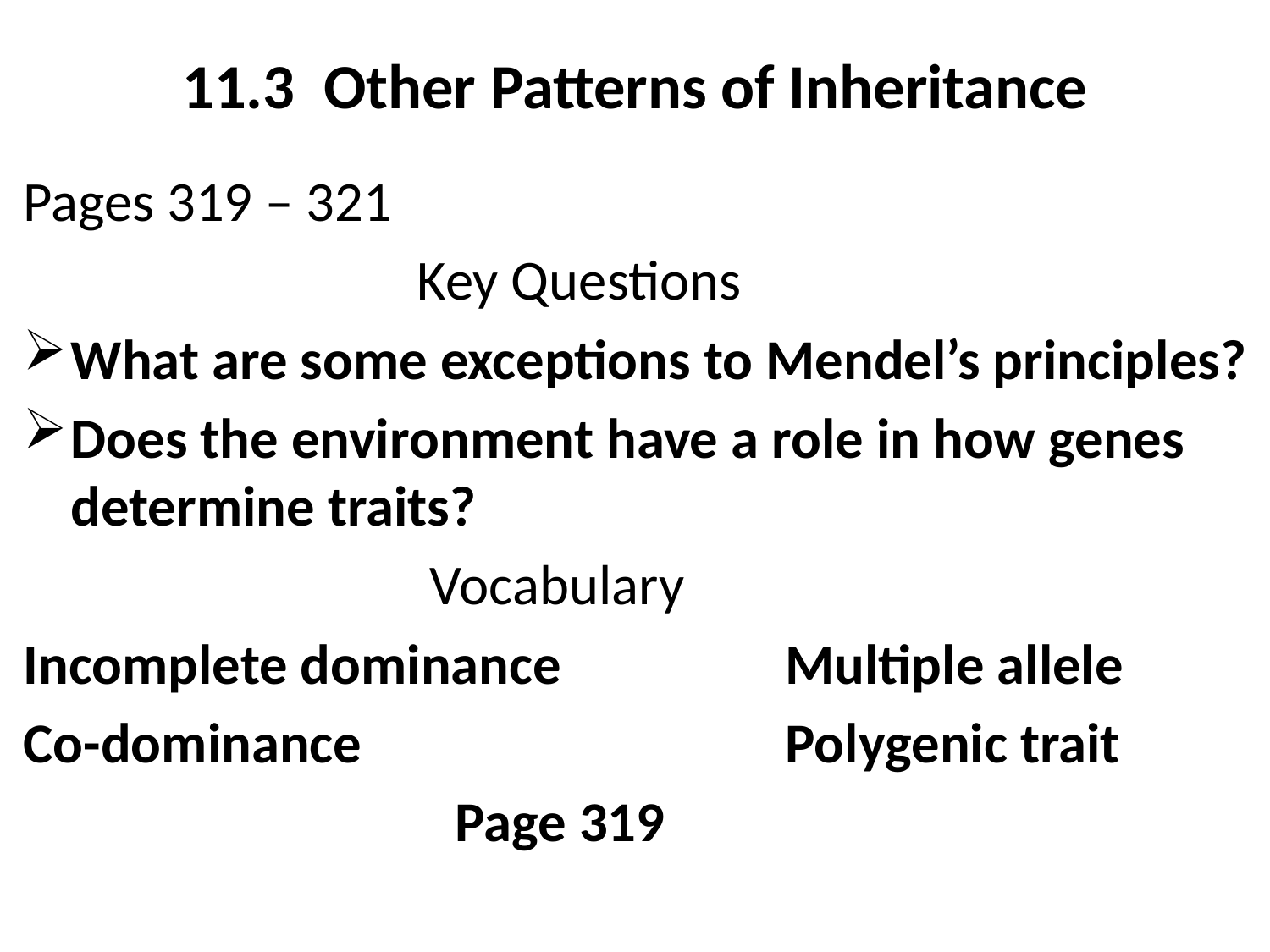

# 11.3  Other Patterns of Inheritance
Pages 319 – 321
		           Key Questions
What are some exceptions to Mendel’s principles?
Does the environment have a role in how genes determine traits?
			  Vocabulary
Incomplete dominance		Multiple allele
Co-dominance				Polygenic trait
			    Page 319